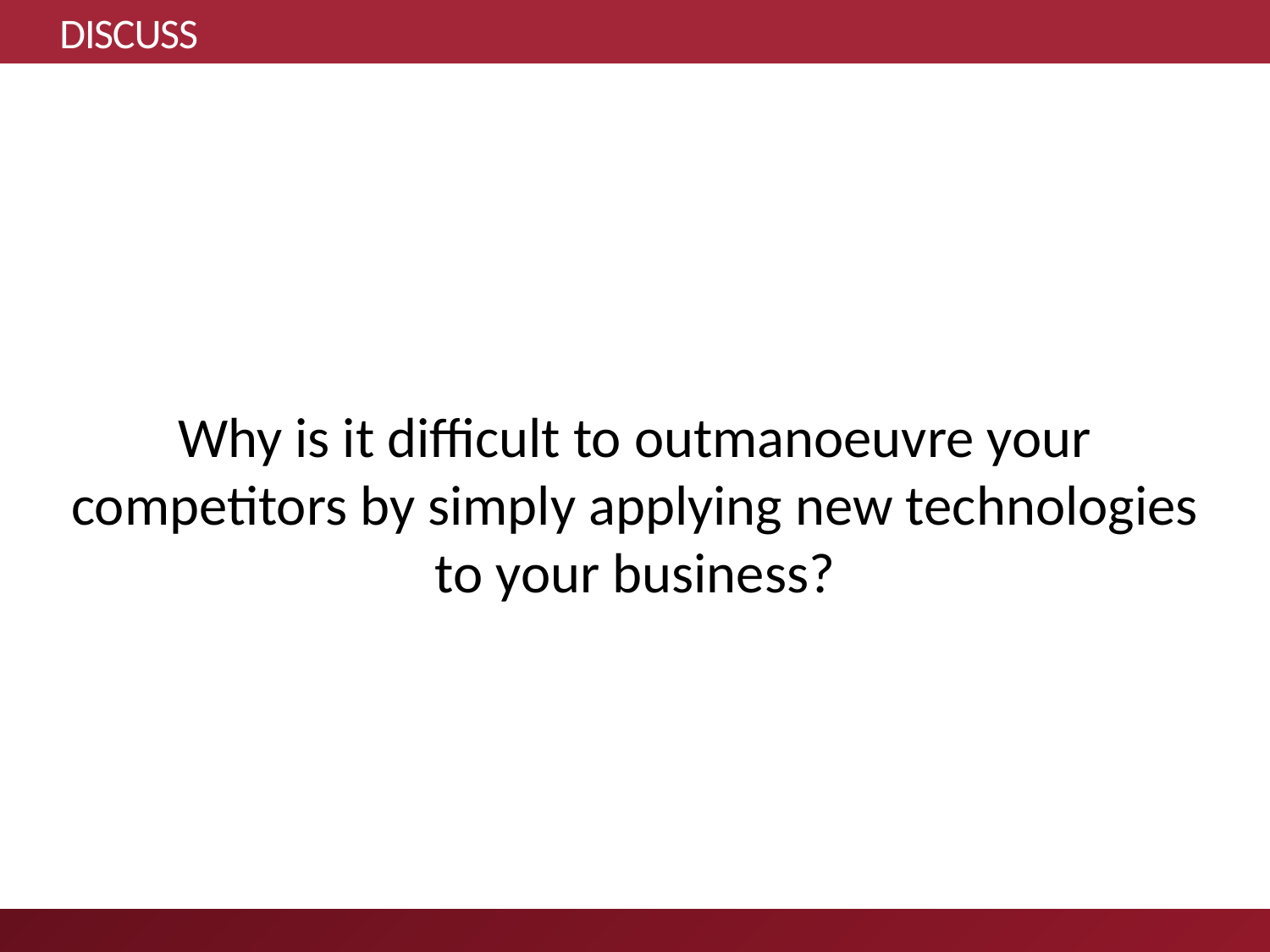

# DISCUSS
Why is it difficult to outmanoeuvre your competitors by simply applying new technologies to your business?